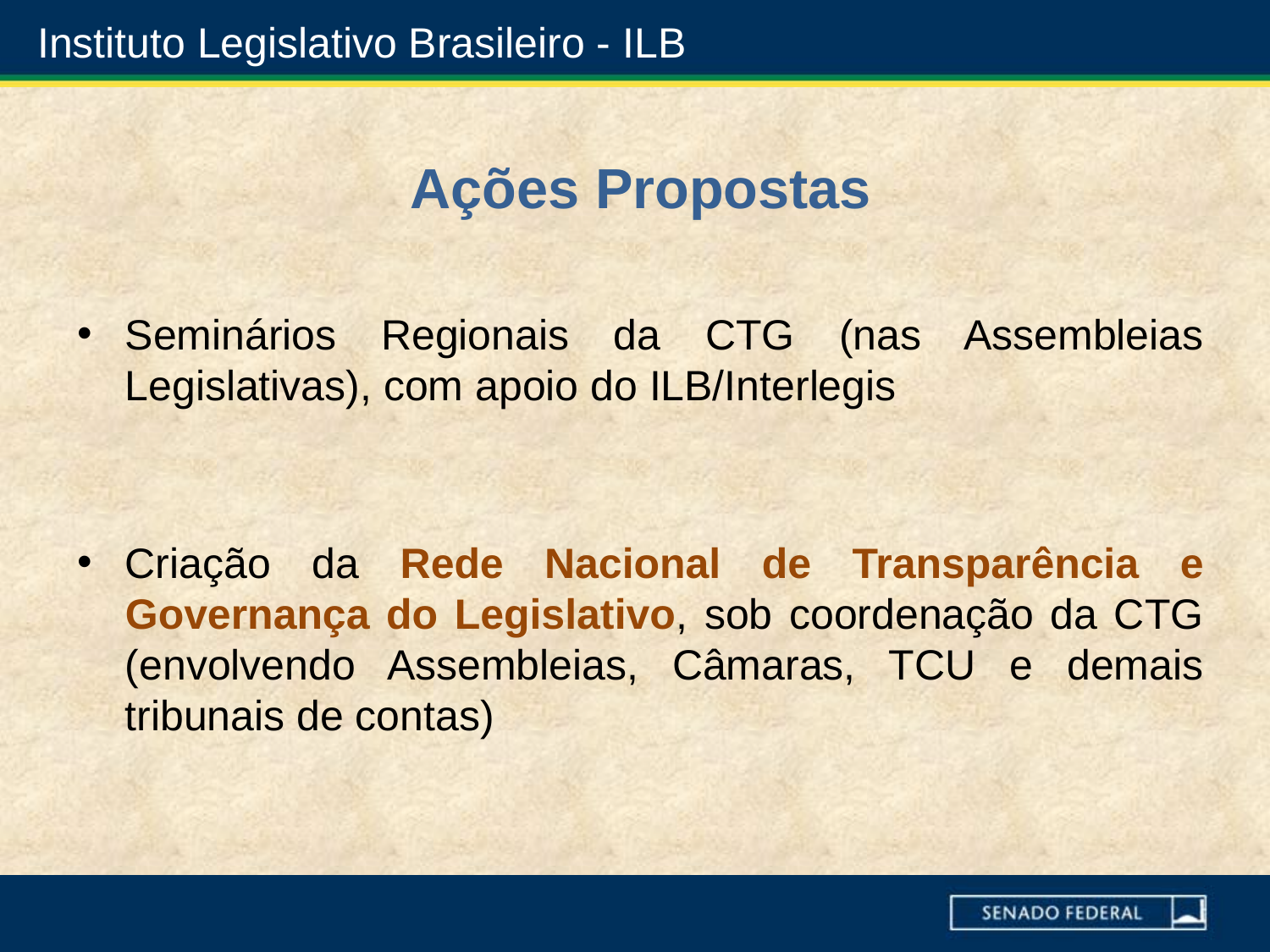

# Instituto Legislativo Brasileiro - ILB
Ações Propostas

Seminários Regionais da CTG (nas Assembleias Legislativas), com apoio do ILB/Interlegis

Criação da Rede Nacional de Transparência e Governança do Legislativo, sob coordenação da CTG (envolvendo Assembleias, Câmaras, TCU e demais tribunais de contas)